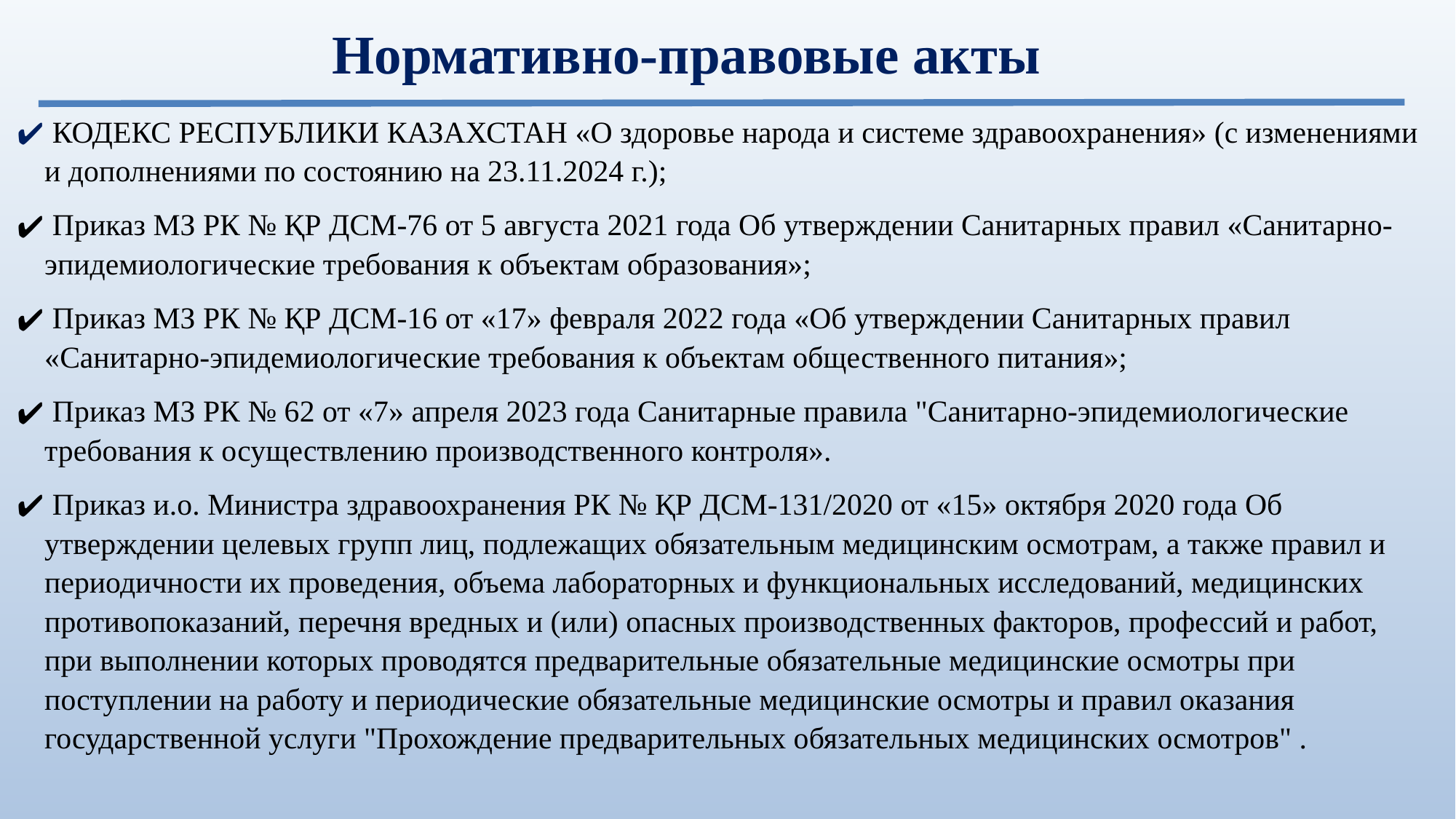

# Нормативно-правовые акты
 КОДЕКС РЕСПУБЛИКИ КАЗАХСТАН «О здоровье народа и системе здравоохранения» (с изменениями и дополнениями по состоянию на 23.11.2024 г.);
 Приказ МЗ РК № ҚР ДСМ-76 от 5 августа 2021 года Об утверждении Санитарных правил «Санитарно-эпидемиологические требования к объектам образования»;
 Приказ МЗ РК № ҚР ДСМ-16 от «17» февраля 2022 года «Об утверждении Санитарных правил «Санитарно-эпидемиологические требования к объектам общественного питания»;
 Приказ МЗ РК № 62 от «7» апреля 2023 года Санитарные правила "Санитарно-эпидемиологические требования к осуществлению производственного контроля».
 Приказ и.о. Министра здравоохранения РК № ҚР ДСМ-131/2020 от «15» октября 2020 года Об утверждении целевых групп лиц, подлежащих обязательным медицинским осмотрам, а также правил и периодичности их проведения, объема лабораторных и функциональных исследований, медицинских противопоказаний, перечня вредных и (или) опасных производственных факторов, профессий и работ, при выполнении которых проводятся предварительные обязательные медицинские осмотры при поступлении на работу и периодические обязательные медицинские осмотры и правил оказания государственной услуги "Прохождение предварительных обязательных медицинских осмотров" .